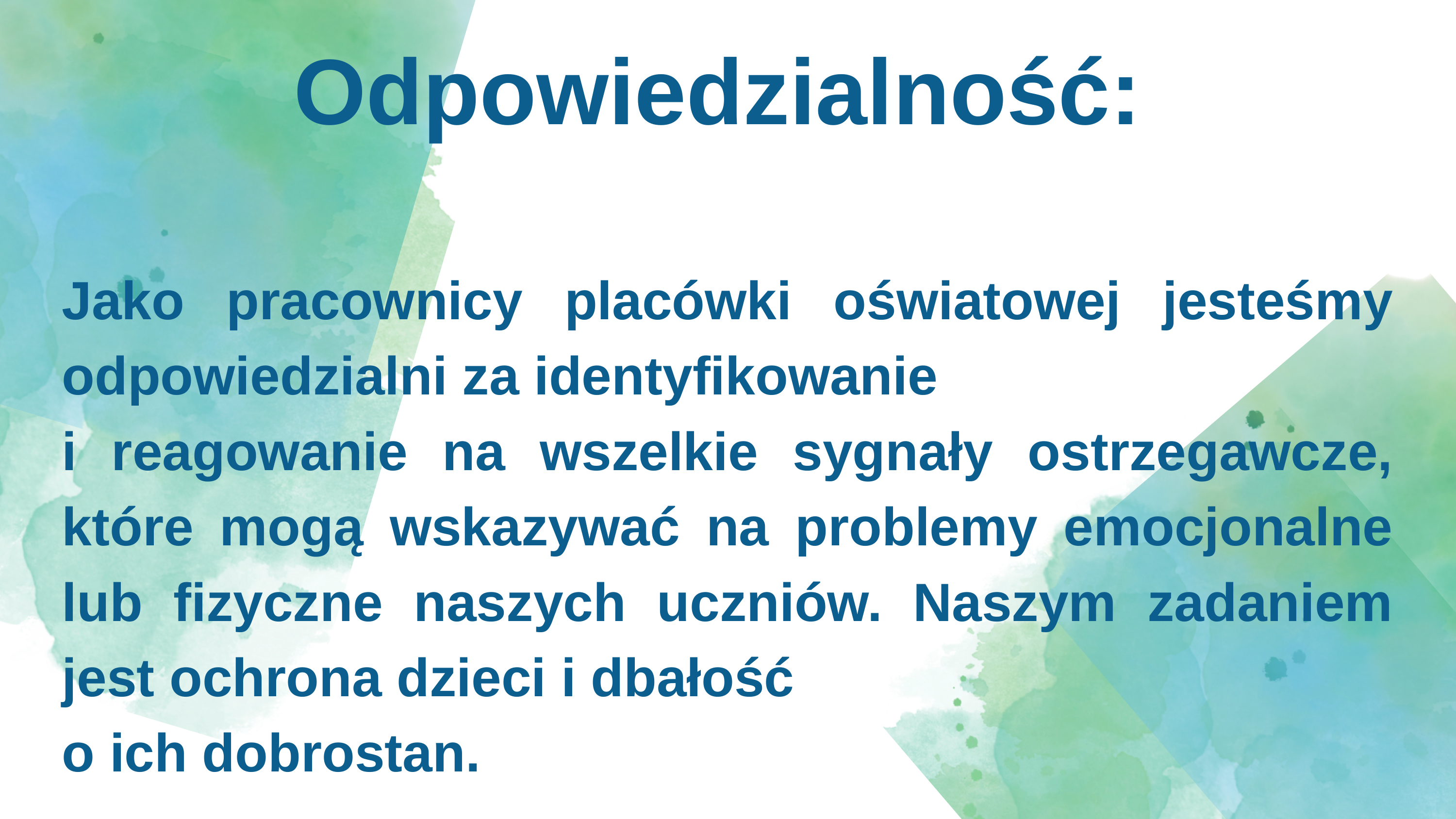

Odpowiedzialność:
Jako pracownicy placówki oświatowej jesteśmy odpowiedzialni za identyfikowanie
i reagowanie na wszelkie sygnały ostrzegawcze, które mogą wskazywać na problemy emocjonalne lub fizyczne naszych uczniów. Naszym zadaniem jest ochrona dzieci i dbałość
o ich dobrostan.